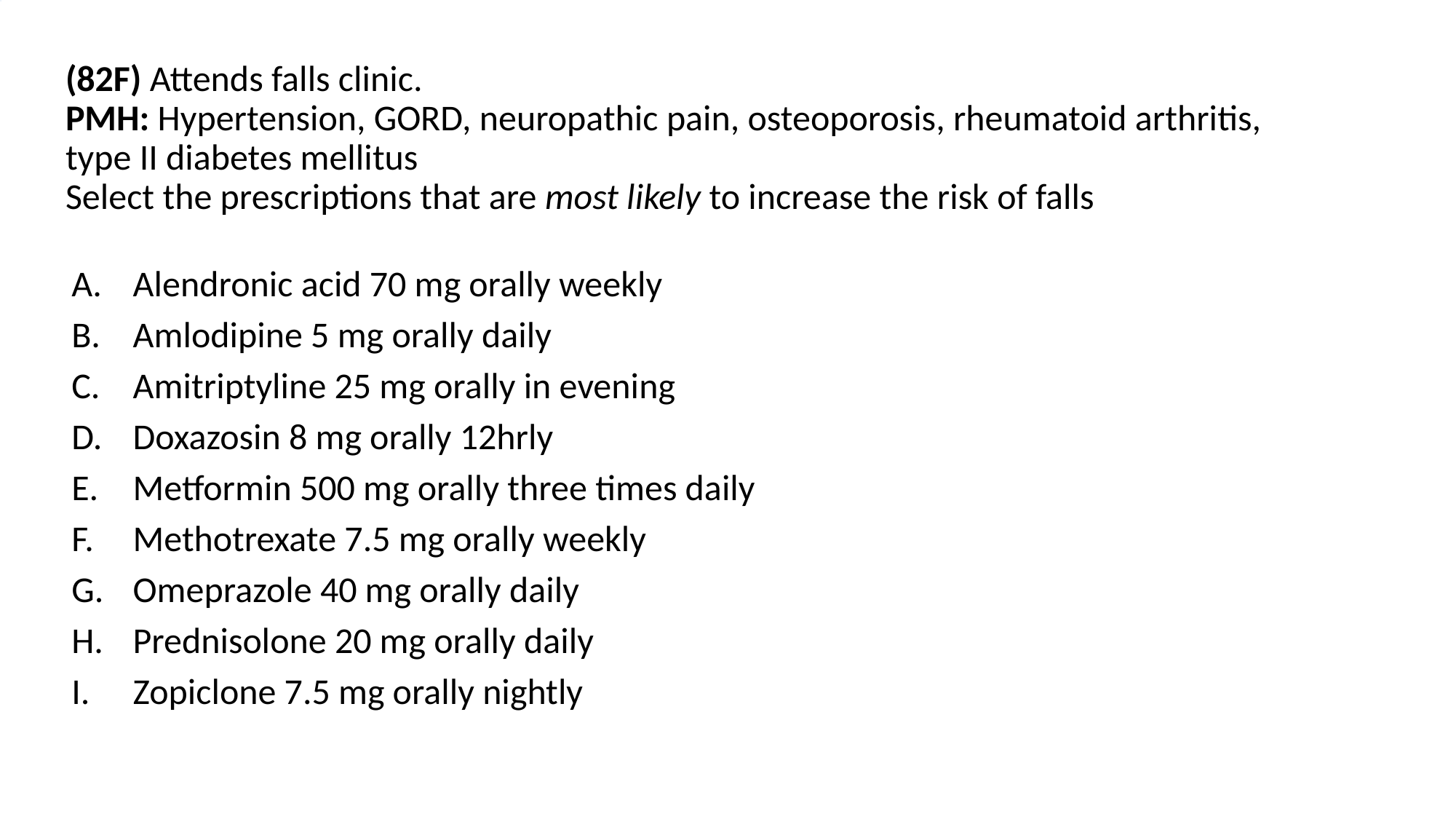

# (82F) Attends falls clinic. PMH: Hypertension, GORD, neuropathic pain, osteoporosis, rheumatoid arthritis, type II diabetes mellitus Select the prescriptions that are most likely to increase the risk of falls
Alendronic acid 70 mg orally weekly
Amlodipine 5 mg orally daily
Amitriptyline 25 mg orally in evening
Doxazosin 8 mg orally 12hrly
Metformin 500 mg orally three times daily
Methotrexate 7.5 mg orally weekly
Omeprazole 40 mg orally daily
Prednisolone 20 mg orally daily
Zopiclone 7.5 mg orally nightly